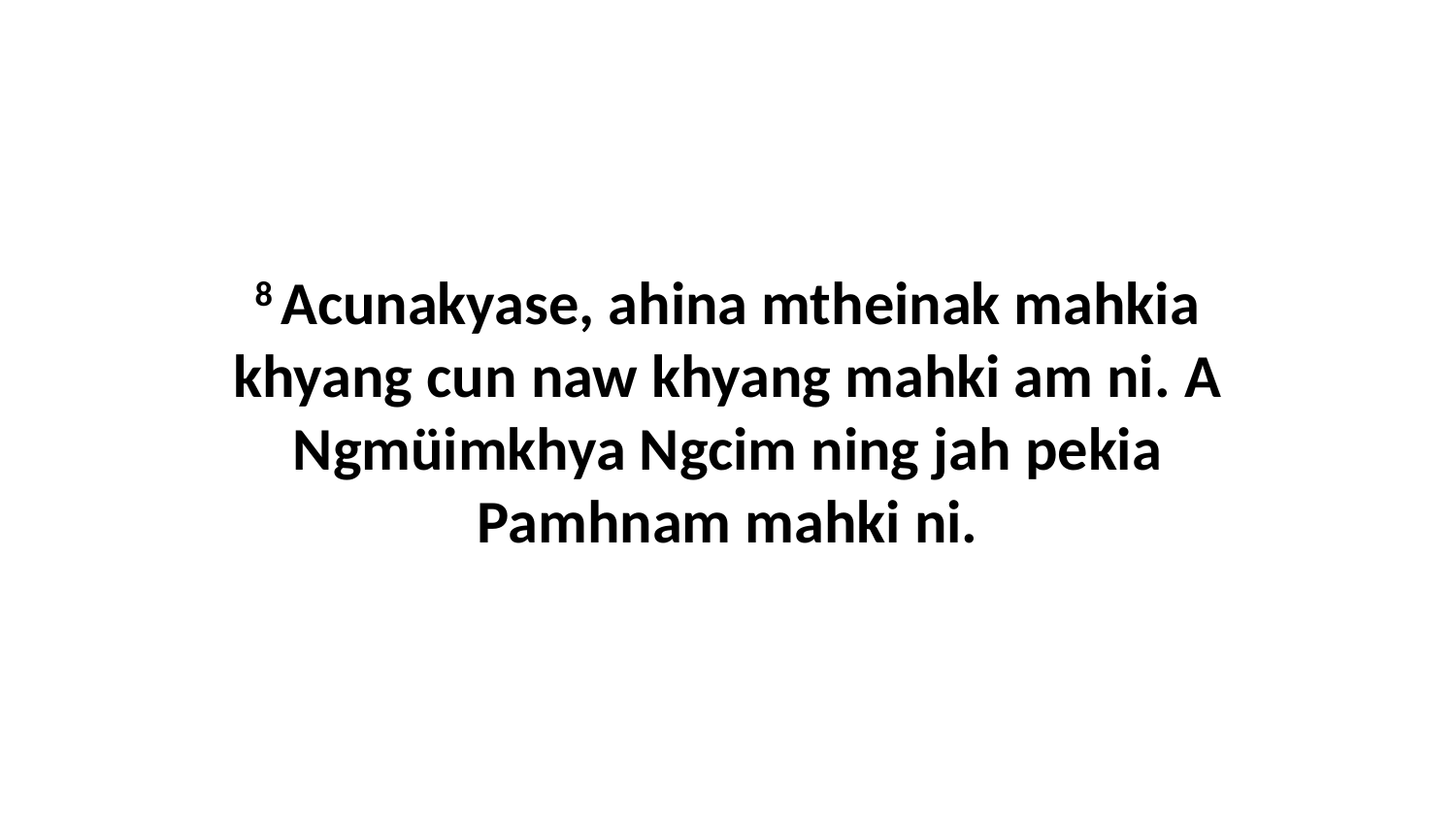

8 Acunakyase, ahina mtheinak mahkia khyang cun naw khyang mahki am ni. A Ngmüimkhya Ngcim ning jah pekia Pamhnam mahki ni.